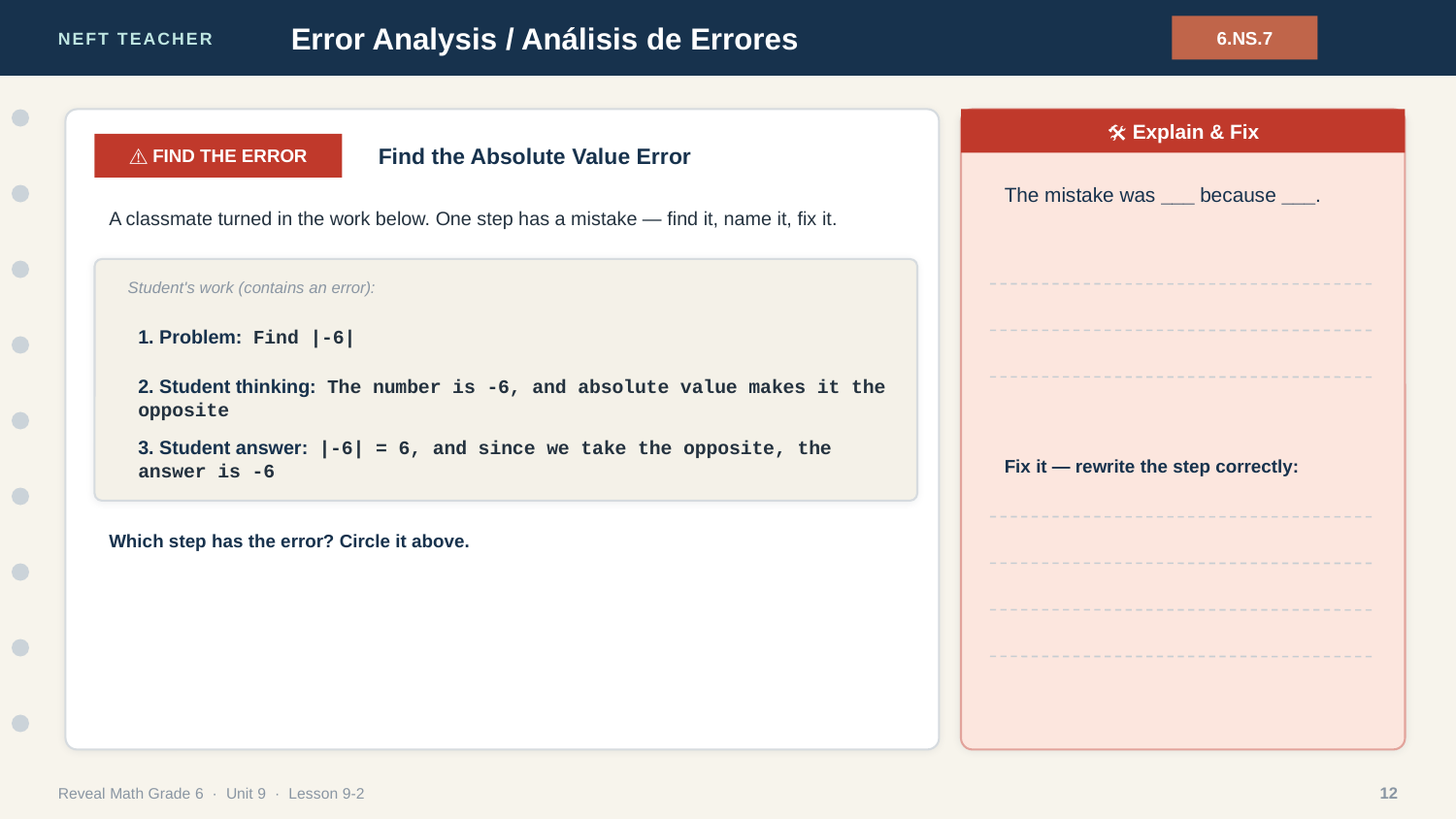

NEFT TEACHER
Error Analysis / Análisis de Errores
6.NS.7

🛠 Explain & Fix
⚠ FIND THE ERROR
Find the Absolute Value Error
The mistake was ___ because ___.

A classmate turned in the work below. One step has a mistake — find it, name it, fix it.

Student's work (contains an error):

1. Problem:  Find |-6|

2. Student thinking:  The number is -6, and absolute value makes it the opposite

3. Student answer:  |-6| = 6, and since we take the opposite, the answer is -6
Fix it — rewrite the step correctly:

Which step has the error? Circle it above.

Reveal Math Grade 6  ·  Unit 9  ·  Lesson 9-2
12